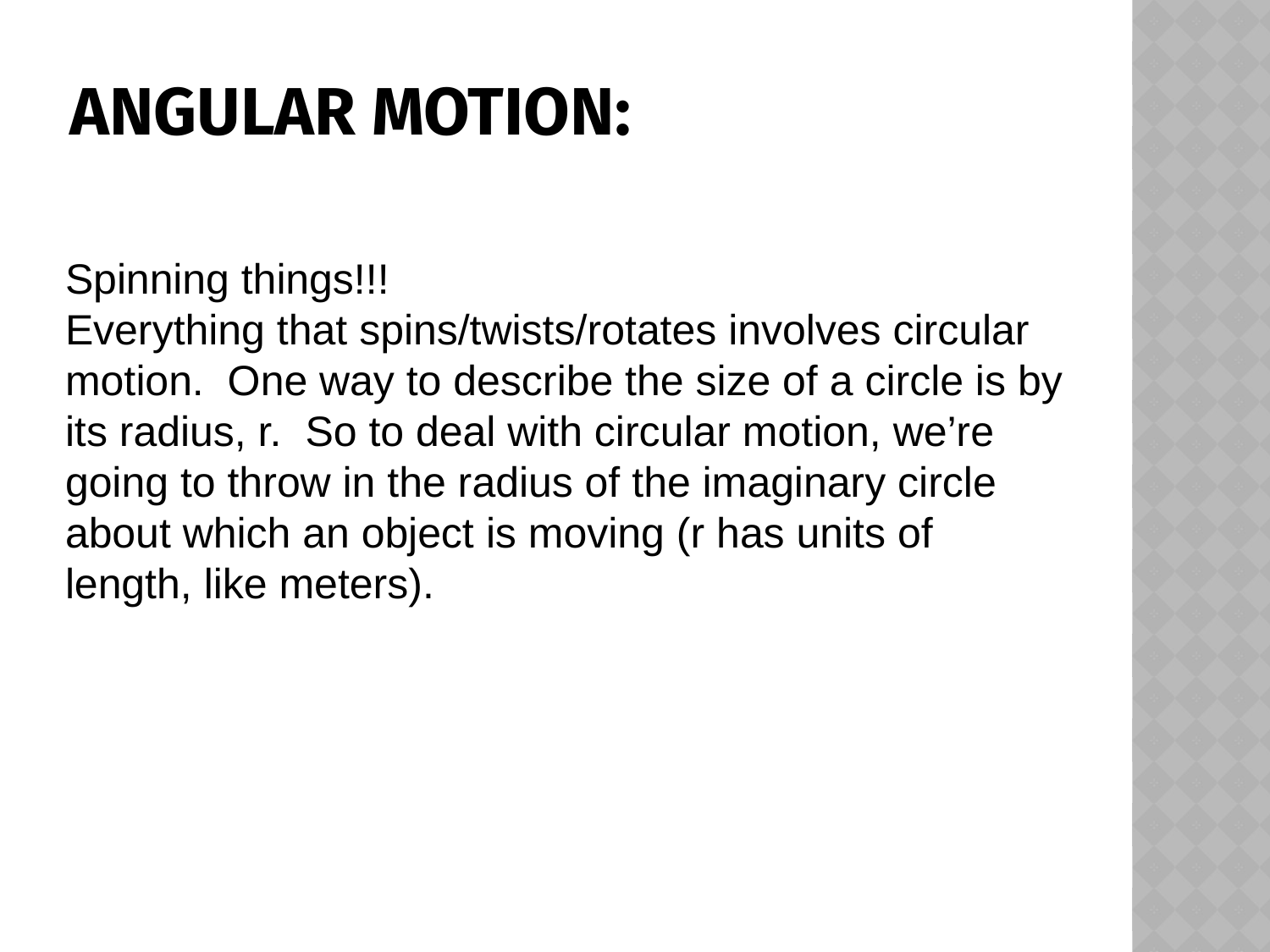

# Angular motion:
Spinning things!!!
Everything that spins/twists/rotates involves circular motion.  One way to describe the size of a circle is by its radius, r.  So to deal with circular motion, we’re going to throw in the radius of the imaginary circle about which an object is moving (r has units of length, like meters).